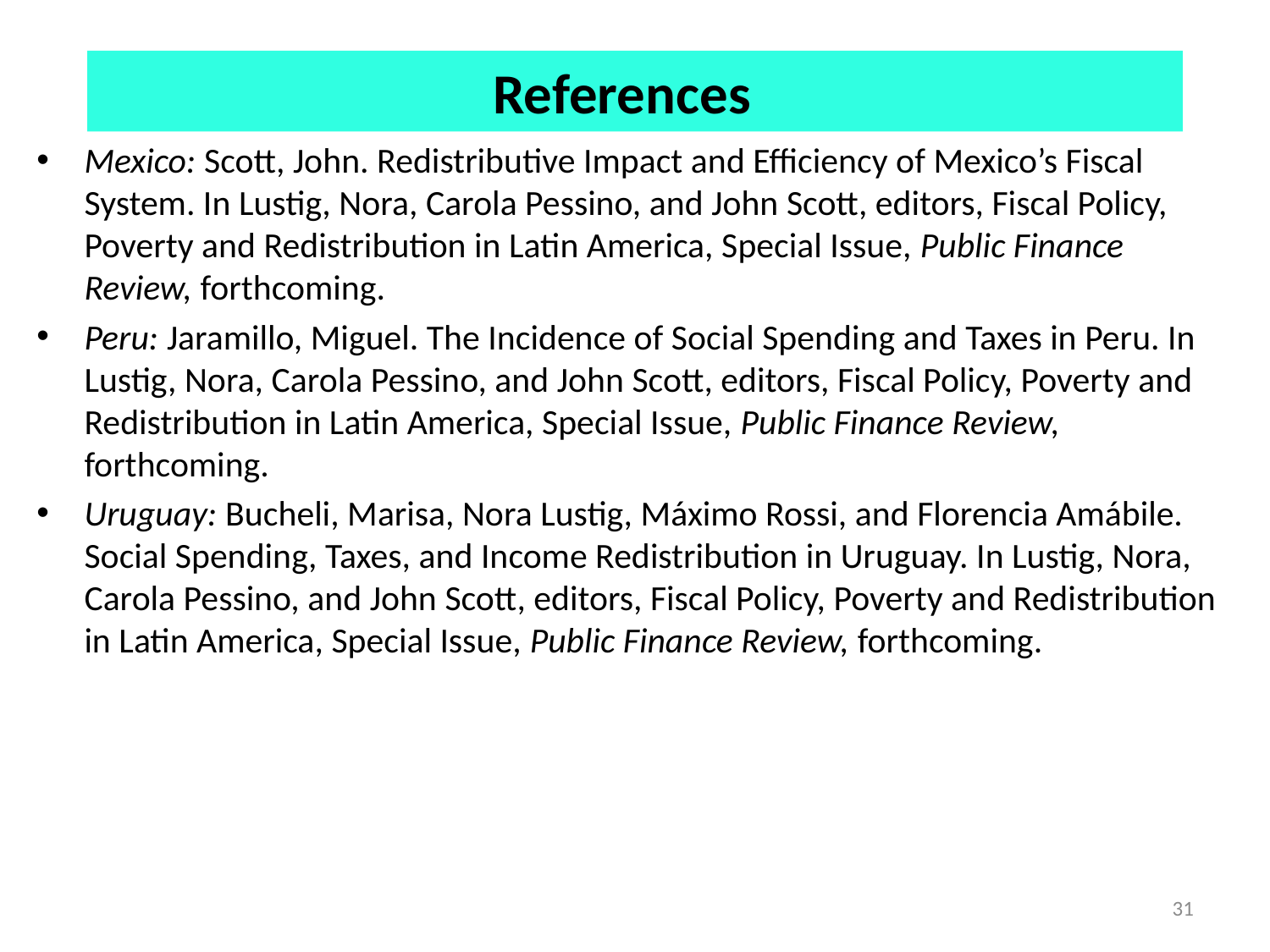

# References
Mexico: Scott, John. Redistributive Impact and Efficiency of Mexico’s Fiscal System. In Lustig, Nora, Carola Pessino, and John Scott, editors, Fiscal Policy, Poverty and Redistribution in Latin America, Special Issue, Public Finance Review, forthcoming.
Peru: Jaramillo, Miguel. The Incidence of Social Spending and Taxes in Peru. In Lustig, Nora, Carola Pessino, and John Scott, editors, Fiscal Policy, Poverty and Redistribution in Latin America, Special Issue, Public Finance Review, forthcoming.
Uruguay: Bucheli, Marisa, Nora Lustig, Máximo Rossi, and Florencia Amábile. Social Spending, Taxes, and Income Redistribution in Uruguay. In Lustig, Nora, Carola Pessino, and John Scott, editors, Fiscal Policy, Poverty and Redistribution in Latin America, Special Issue, Public Finance Review, forthcoming.

31